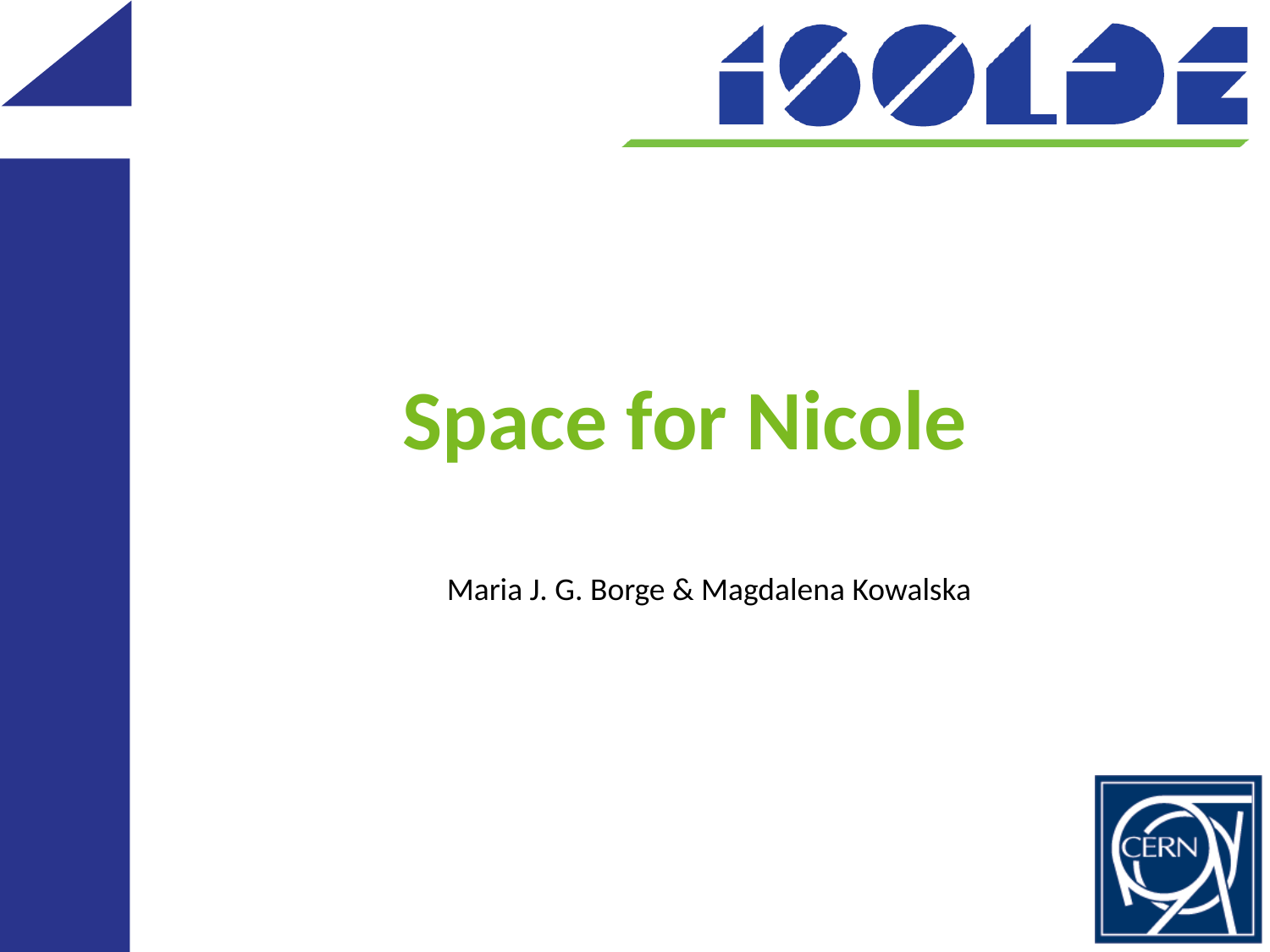

# Space for Nicole
Maria J. G. Borge & Magdalena Kowalska